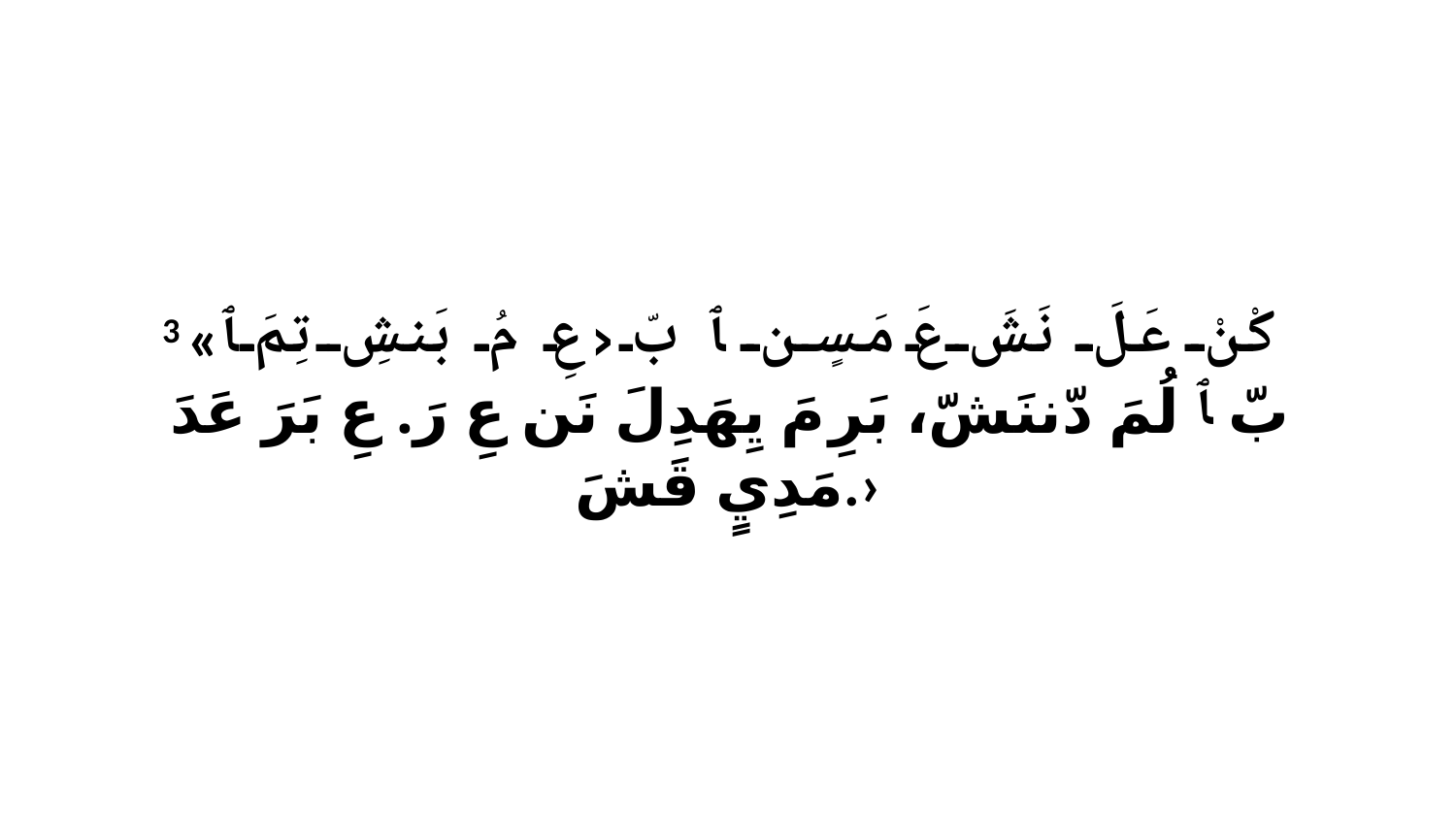

3 «كْنْ عَلَ نَشَ عَ مَسٍن ﭑ بّ ‹عِ مُ بَنشِ تِمَ ﭑ بّ ﭑ لُمَ دّننَشّ، بَرِ مَ يِهَدِلَ نَن عِ رَ. عِ بَرَ عَدَ مَدِيٍ قَشَ.›